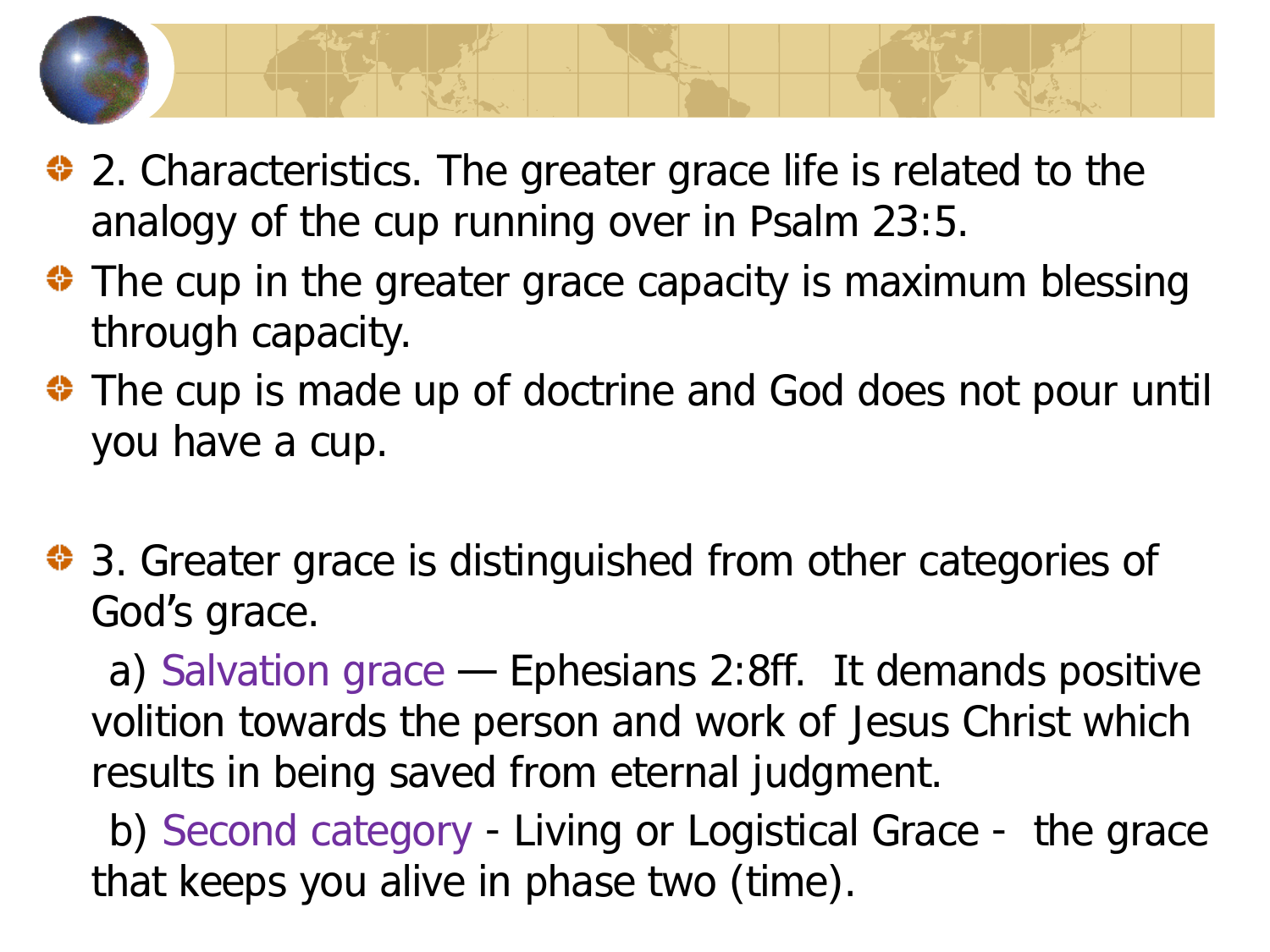

2. Characteristics. The greater grace life is related to the analogy of the cup running over in Psalm 23:5.
The cup in the greater grace capacity is maximum blessing through capacity.
The cup is made up of doctrine and God does not pour until you have a cup.

3. Greater grace is distinguished from other categories of God’s grace.
     a) Salvation grace — Ephesians 2:8ff.  It demands positive volition towards the person and work of Jesus Christ which results in being saved from eternal judgment.
     b) Second category - Living or Logistical Grace -  the grace that keeps you alive in phase two (time).